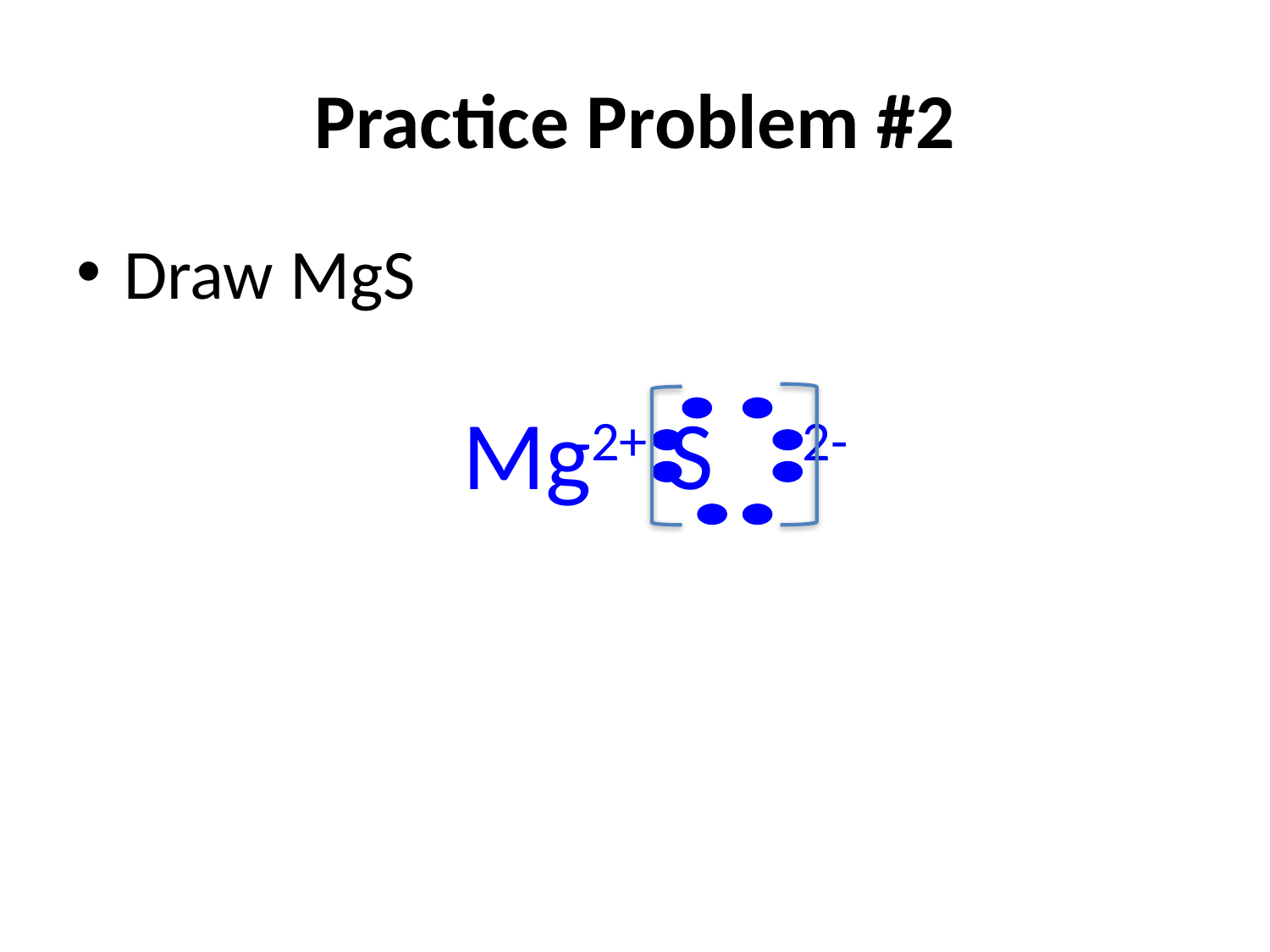

# Practice Problem #2
Draw MgS

Mg2+ S    2-